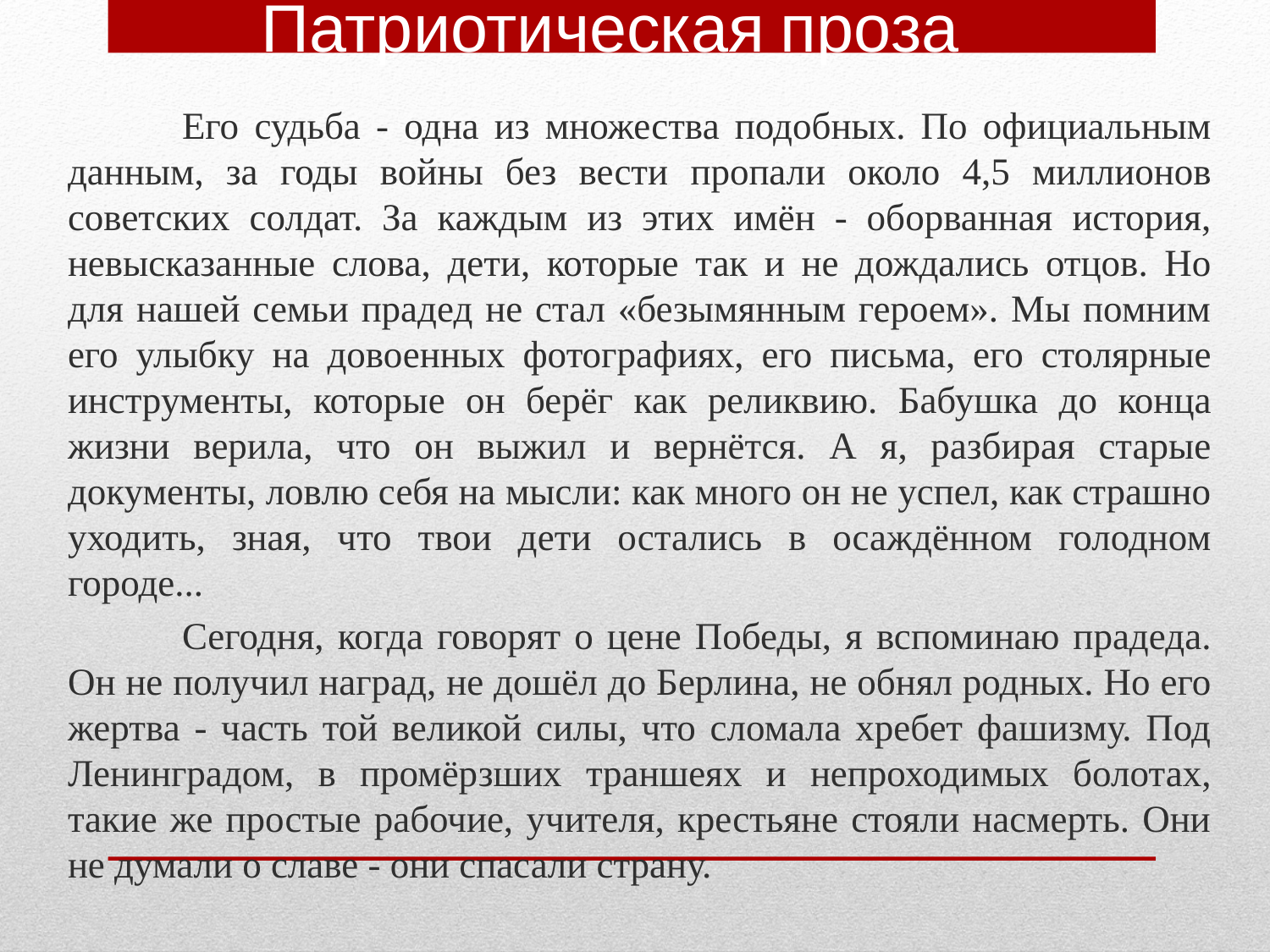

Патриотическая проза
	Его судьба - одна из множества подобных. По официальным данным, за годы войны без вести пропали около 4,5 миллионов советских солдат. За каждым из этих имён - оборванная история, невысказанные слова, дети, которые так и не дождались отцов. Но для нашей семьи прадед не стал «безымянным героем». Мы помним его улыбку на довоенных фотографиях, его письма, его столярные инструменты, которые он берёг как реликвию. Бабушка до конца жизни верила, что он выжил и вернётся. А я, разбирая старые документы, ловлю себя на мысли: как много он не успел, как страшно уходить, зная, что твои дети остались в осаждённом голодном городе...
	Сегодня, когда говорят о цене Победы, я вспоминаю прадеда. Он не получил наград, не дошёл до Берлина, не обнял родных. Но его жертва - часть той великой силы, что сломала хребет фашизму. Под Ленинградом, в промёрзших траншеях и непроходимых болотах, такие же простые рабочие, учителя, крестьяне стояли насмерть. Они не думали о славе - они спасали страну.